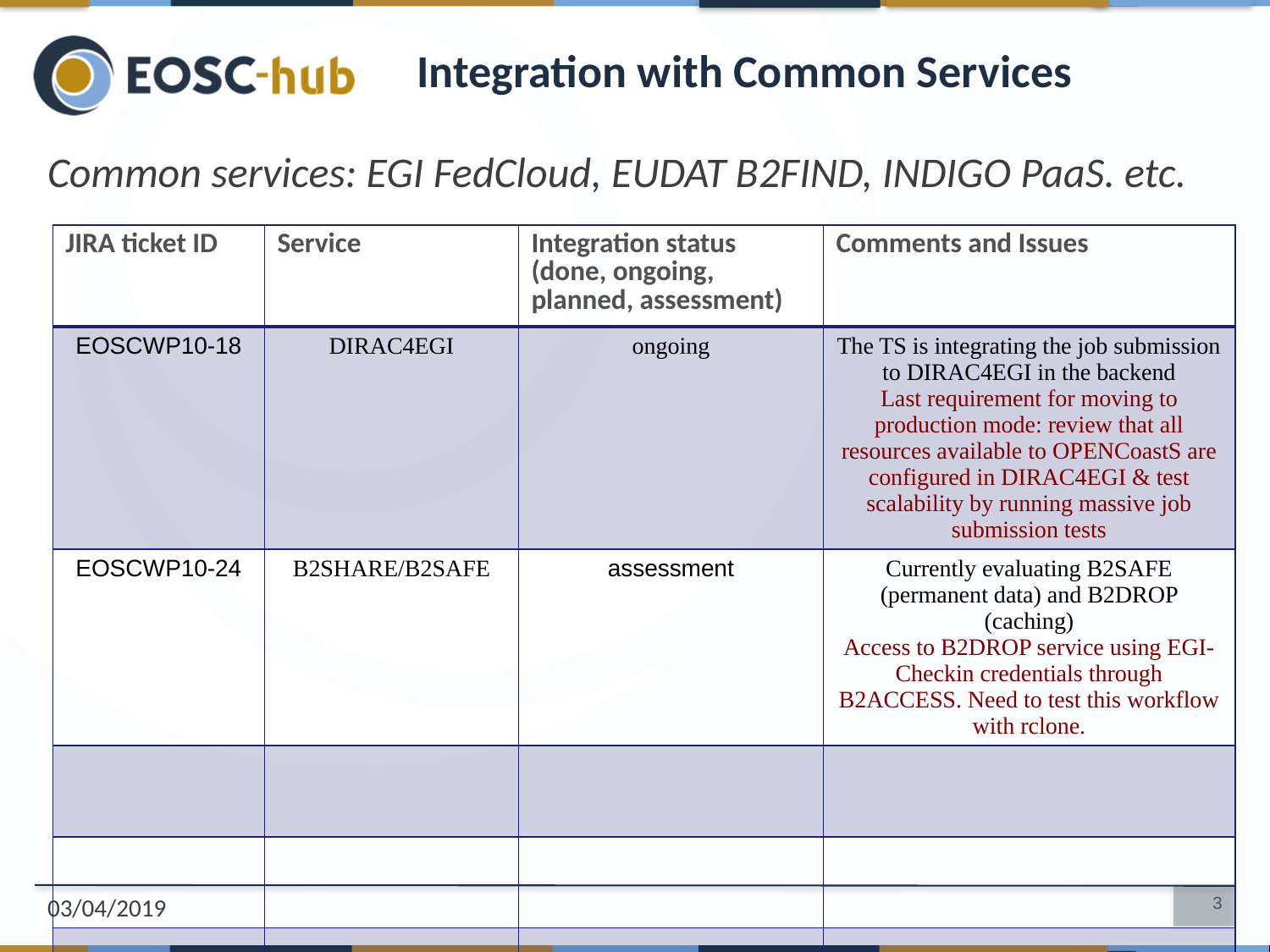

Integration with Common Services
Common services: EGI FedCloud, EUDAT B2FIND, INDIGO PaaS. etc.
| JIRA ticket ID | Service | Integration status (done, ongoing, planned, assessment) | Comments and Issues |
| --- | --- | --- | --- |
| EOSCWP10-18 | DIRAC4EGI | ongoing | The TS is integrating the job submission to DIRAC4EGI in the backend Last requirement for moving to production mode: review that all resources available to OPENCoastS are configured in DIRAC4EGI & test scalability by running massive job submission tests |
| EOSCWP10-24 | B2SHARE/B2SAFE | assessment | Currently evaluating B2SAFE (permanent data) and B2DROP (caching) Access to B2DROP service using EGI-Checkin credentials through B2ACCESS. Need to test this workflow with rclone. |
|  |  |  |  |
|  |  |  |  |
|  |  |  |  |
03/04/2019
3